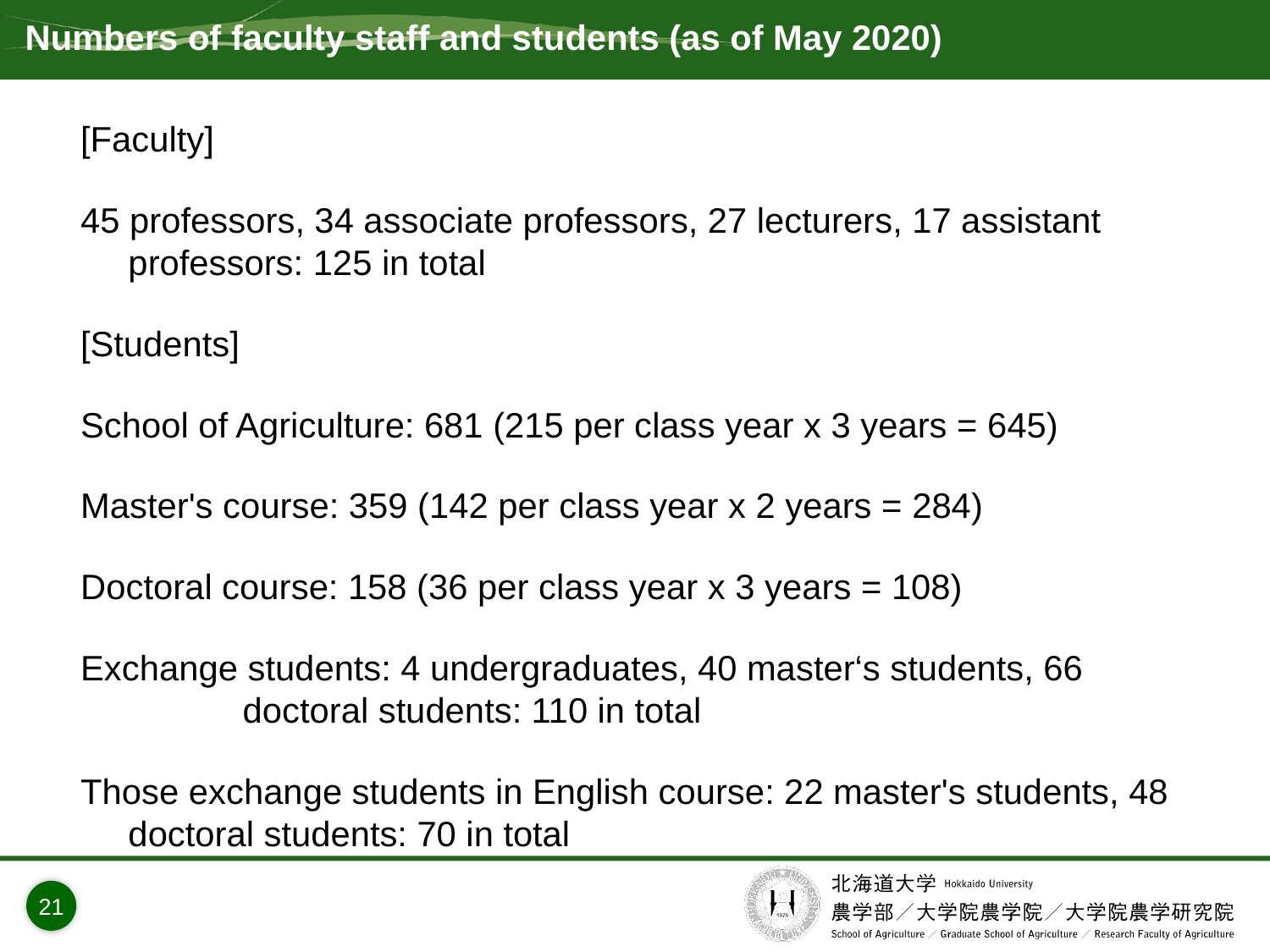

# Numbers of faculty staff and students (as of May 2020)
[Faculty]
45 professors, 34 associate professors, 27 lecturers, 17 assistant professors: 125 in total
[Students]
School of Agriculture: 681 (215 per class year x 3 years = 645)
Master's course: 359 (142 per class year x 2 years = 284)
Doctoral course: 158 (36 per class year x 3 years = 108)
Exchange students: 4 undergraduates, 40 master‘s students, 66 　　　　　doctoral students: 110 in total
Those exchange students in English course: 22 master's students, 48 doctoral students: 70 in total